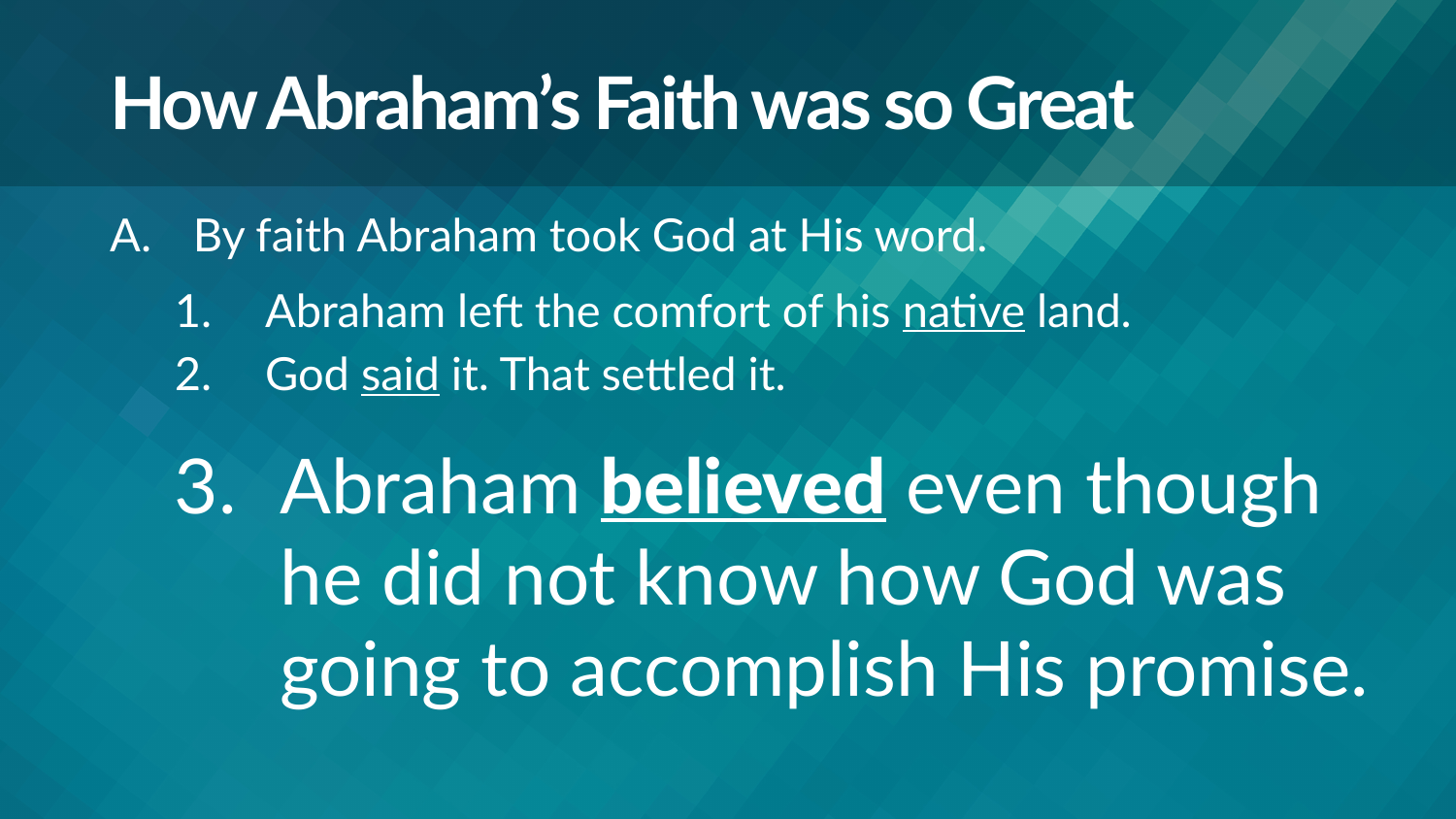

# How Abraham’s Faith was so Great
By faith Abraham took God at His word.
Abraham left the comfort of his native land.
God said it. That settled it.
Abraham believed even though he did not know how God was going to accomplish His promise.